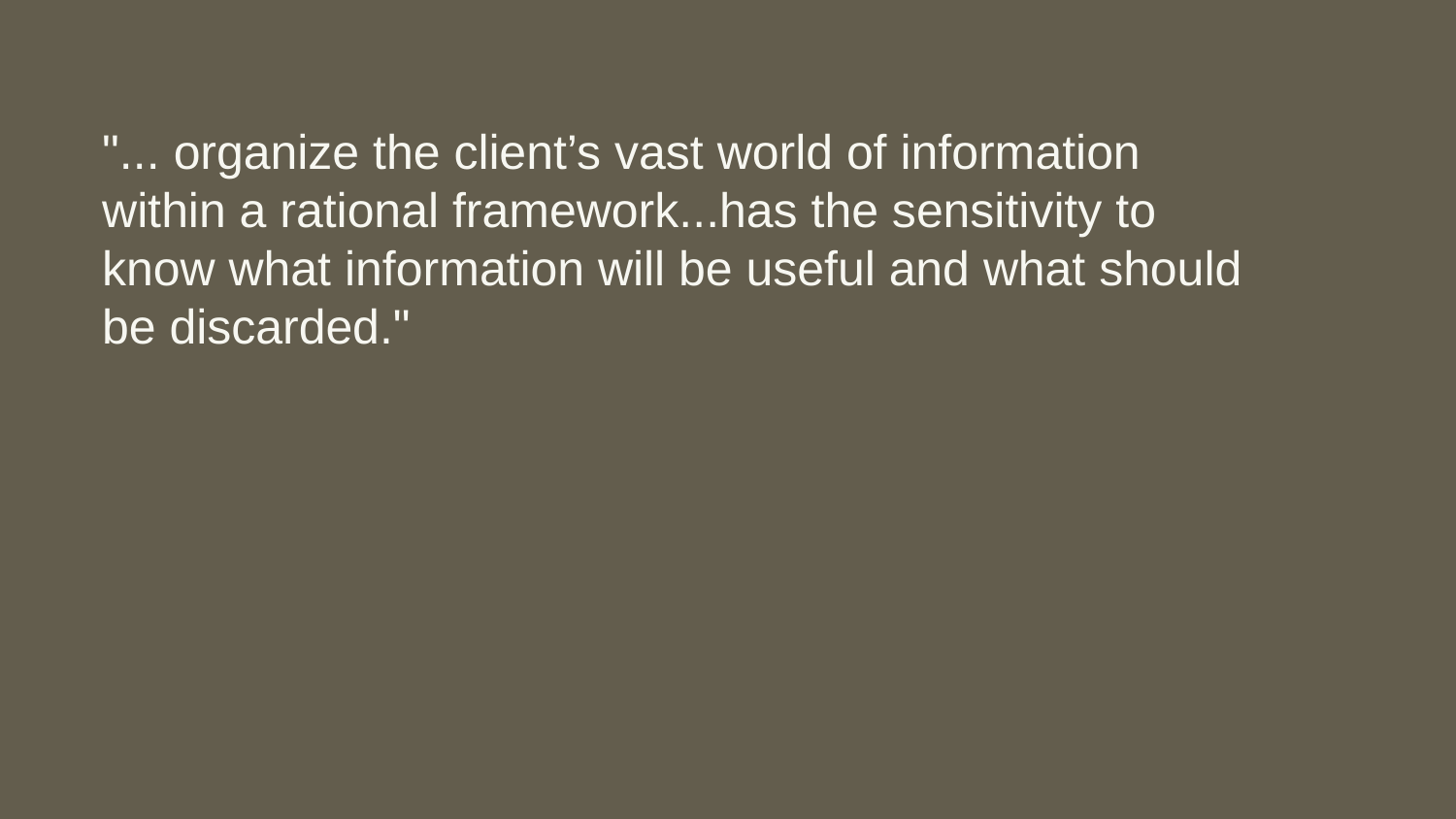

"... organize the client’s vast world of information within a rational framework...has the sensitivity to know what information will be useful and what should be discarded."